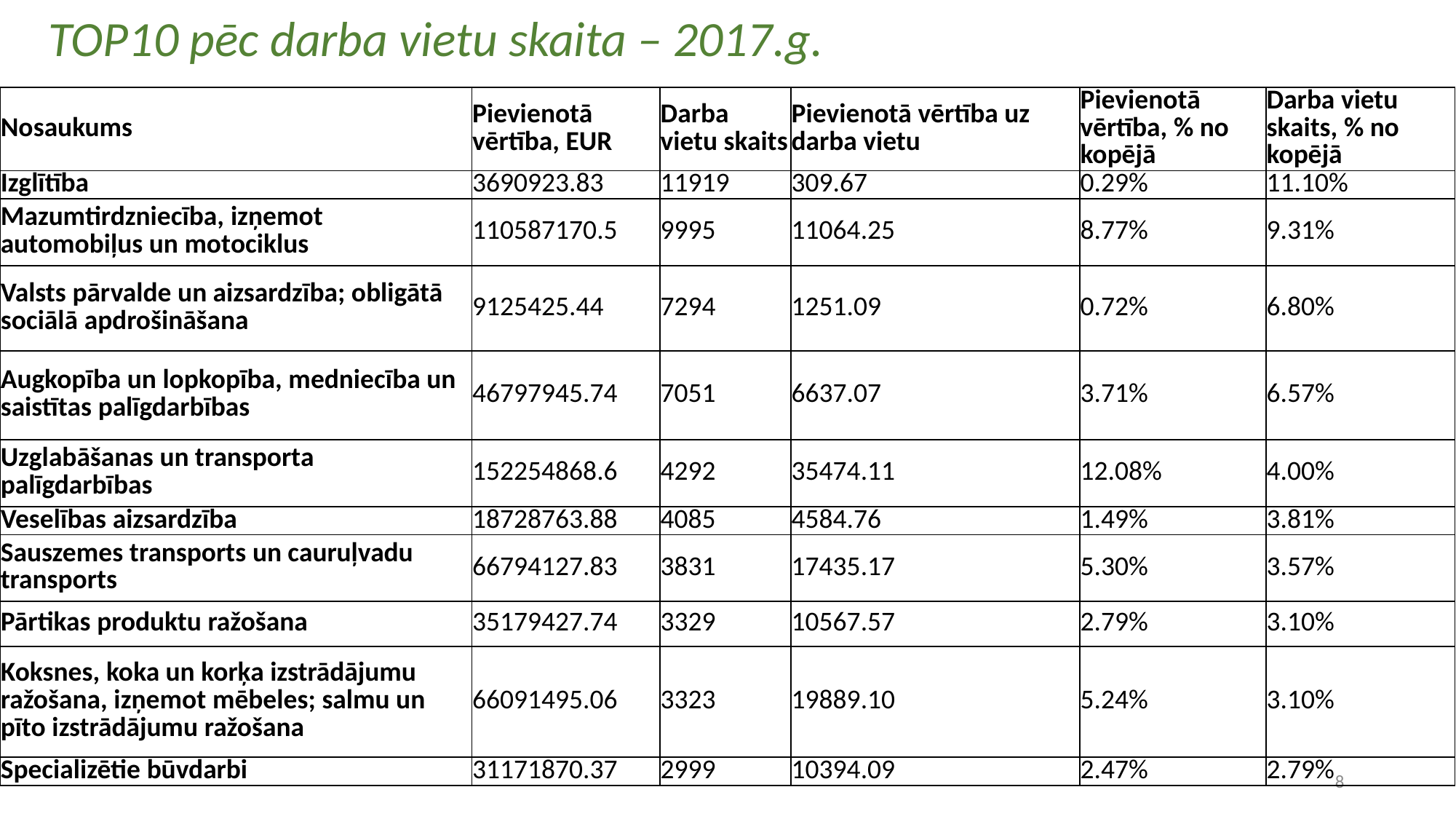

TOP10 pēc darba vietu skaita – 2017.g.
| Nosaukums | Pievienotā vērtība, EUR | Darba vietu skaits | Pievienotā vērtība uz darba vietu | Pievienotā vērtība, % no kopējā | Darba vietu skaits, % no kopējā |
| --- | --- | --- | --- | --- | --- |
| Izglītība | 3690923.83 | 11919 | 309.67 | 0.29% | 11.10% |
| Mazumtirdzniecība, izņemot automobiļus un motociklus | 110587170.5 | 9995 | 11064.25 | 8.77% | 9.31% |
| Valsts pārvalde un aizsardzība; obligātā sociālā apdrošināšana | 9125425.44 | 7294 | 1251.09 | 0.72% | 6.80% |
| Augkopība un lopkopība, medniecība un saistītas palīgdarbības | 46797945.74 | 7051 | 6637.07 | 3.71% | 6.57% |
| Uzglabāšanas un transporta palīgdarbības | 152254868.6 | 4292 | 35474.11 | 12.08% | 4.00% |
| Veselības aizsardzība | 18728763.88 | 4085 | 4584.76 | 1.49% | 3.81% |
| Sauszemes transports un cauruļvadu transports | 66794127.83 | 3831 | 17435.17 | 5.30% | 3.57% |
| Pārtikas produktu ražošana | 35179427.74 | 3329 | 10567.57 | 2.79% | 3.10% |
| Koksnes, koka un korķa izstrādājumu ražošana, izņemot mēbeles; salmu un pīto izstrādājumu ražošana | 66091495.06 | 3323 | 19889.10 | 5.24% | 3.10% |
| Specializētie būvdarbi | 31171870.37 | 2999 | 10394.09 | 2.47% | 2.79% |
8